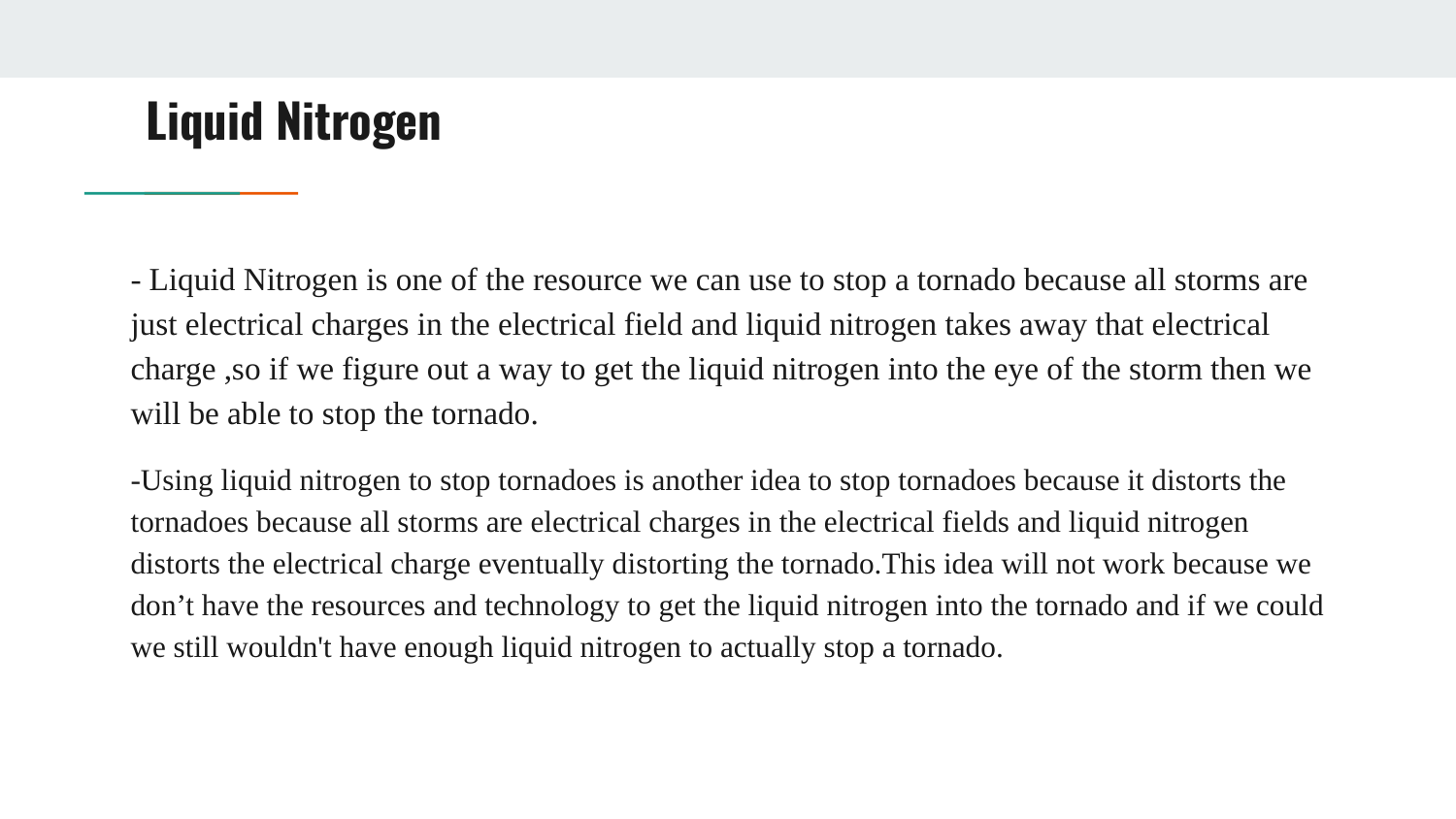

# Liquid Nitrogen
- Liquid Nitrogen is one of the resource we can use to stop a tornado because all storms are just electrical charges in the electrical field and liquid nitrogen takes away that electrical charge ,so if we figure out a way to get the liquid nitrogen into the eye of the storm then we will be able to stop the tornado.
-Using liquid nitrogen to stop tornadoes is another idea to stop tornadoes because it distorts the tornadoes because all storms are electrical charges in the electrical fields and liquid nitrogen distorts the electrical charge eventually distorting the tornado.This idea will not work because we don’t have the resources and technology to get the liquid nitrogen into the tornado and if we could we still wouldn't have enough liquid nitrogen to actually stop a tornado.